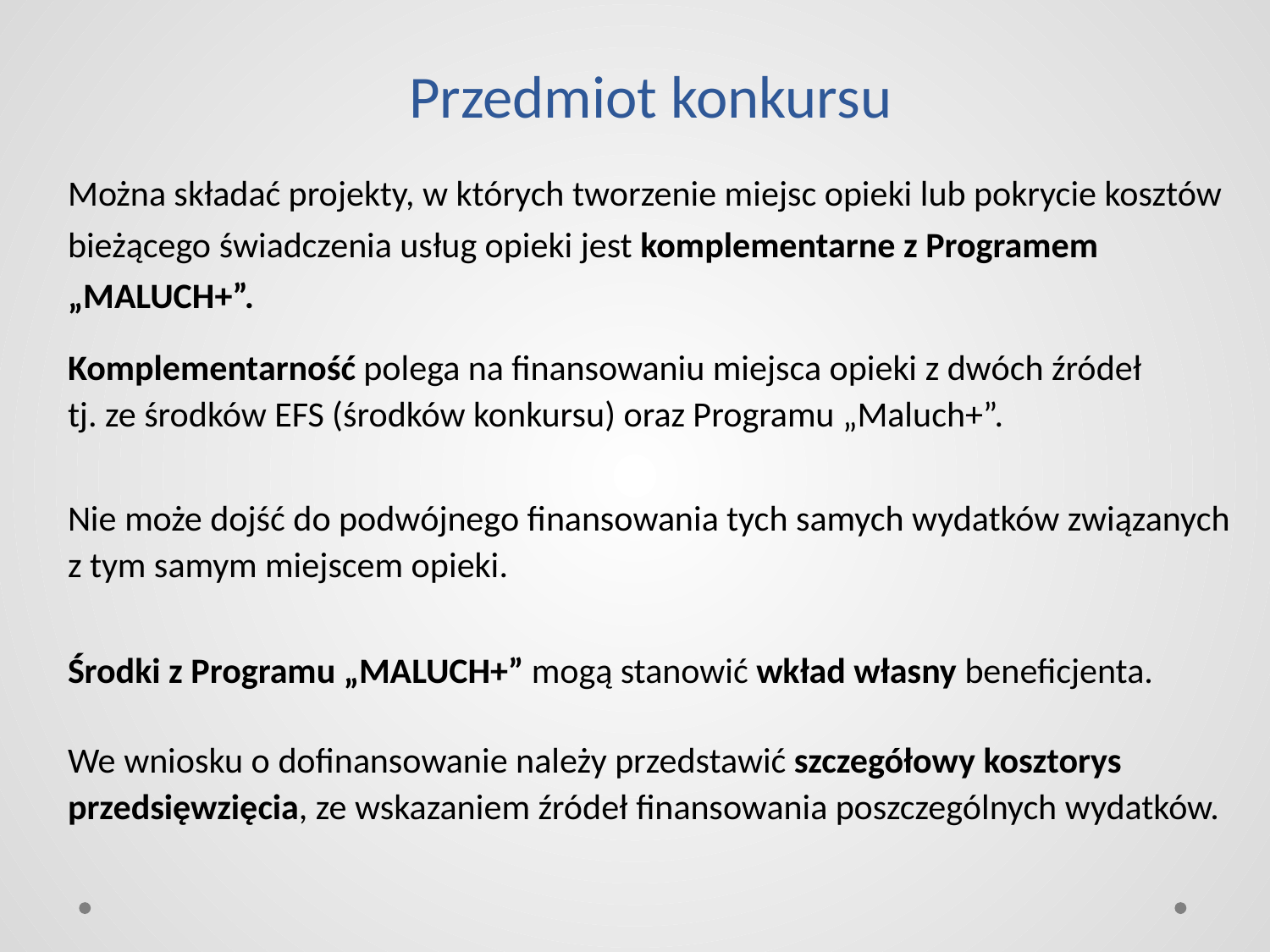

# Przedmiot konkursu
Można składać projekty, w których tworzenie miejsc opieki lub pokrycie kosztów  bieżącego świadczenia usług opieki jest komplementarne z Programem „MALUCH+”.
Komplementarność polega na finansowaniu miejsca opieki z dwóch źródeł
tj. ze środków EFS (środków konkursu) oraz Programu „Maluch+”.

Nie może dojść do podwójnego finansowania tych samych wydatków związanych
z tym samym miejscem opieki.

Środki z Programu „MALUCH+” mogą stanowić wkład własny beneficjenta.
We wniosku o dofinansowanie należy przedstawić szczegółowy kosztorys przedsięwzięcia, ze wskazaniem źródeł finansowania poszczególnych wydatków.